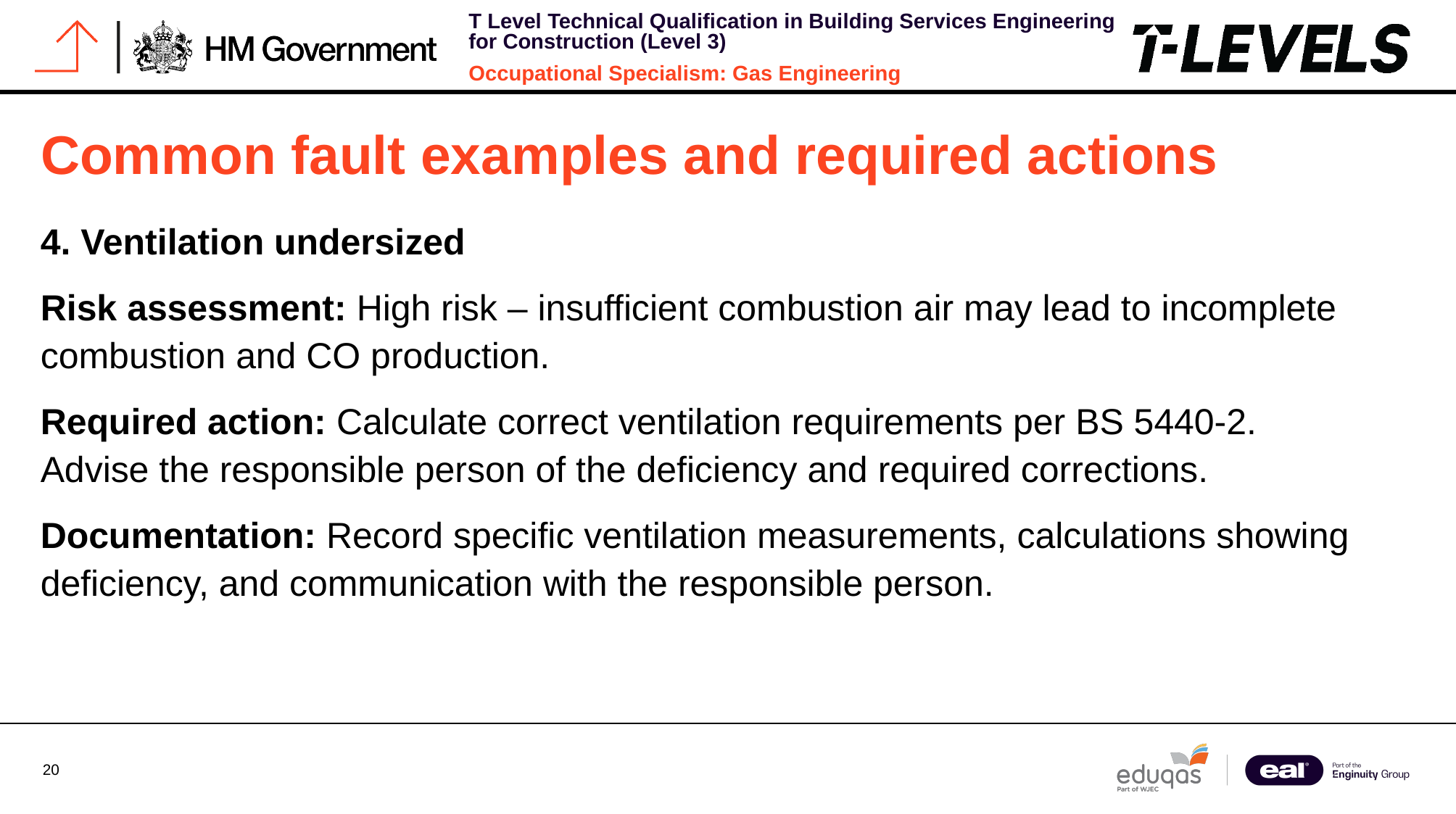

# Common fault examples and required actions
4. Ventilation undersized
Risk assessment: High risk – insufficient combustion air may lead to incomplete combustion and CO production.
Required action: Calculate correct ventilation requirements per BS 5440-2. Advise the responsible person of the deficiency and required corrections.
Documentation: Record specific ventilation measurements, calculations showing deficiency, and communication with the responsible person.